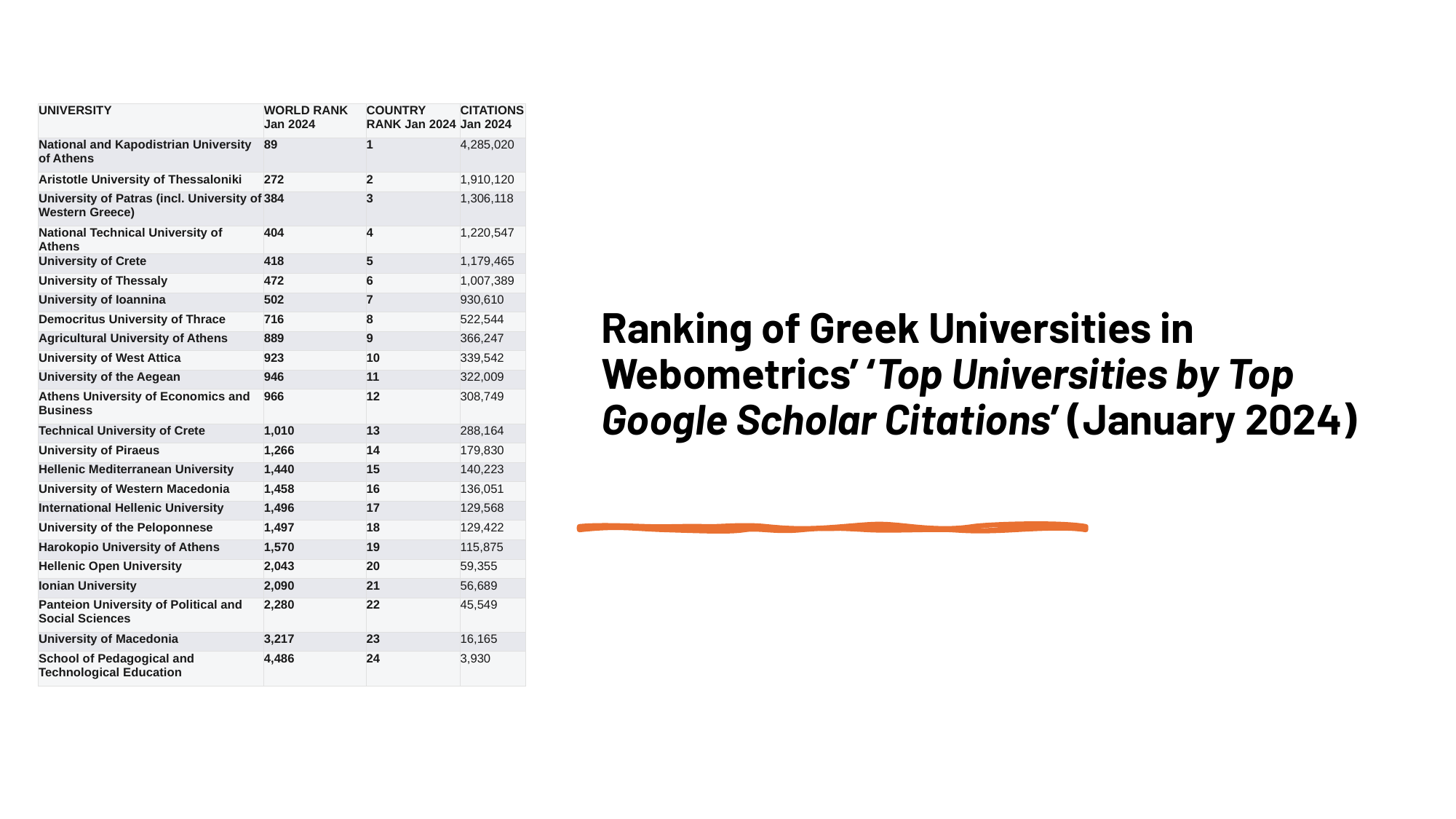

| UNIVERSITY | WORLD RANK Jan 2024 | COUNTRY RANK Jan 2024 | CITATIONS Jan 2024 |
| --- | --- | --- | --- |
| National and Kapodistrian University of Athens | 89 | 1 | 4,285,020 |
| Aristotle University of Thessaloniki | 272 | 2 | 1,910,120 |
| University of Patras (incl. University of Western Greece) | 384 | 3 | 1,306,118 |
| National Technical University of Athens | 404 | 4 | 1,220,547 |
| University of Crete | 418 | 5 | 1,179,465 |
| University of Thessaly | 472 | 6 | 1,007,389 |
| University of Ioannina | 502 | 7 | 930,610 |
| Democritus University of Thrace | 716 | 8 | 522,544 |
| Agricultural University of Athens | 889 | 9 | 366,247 |
| University of West Attica | 923 | 10 | 339,542 |
| University of the Aegean | 946 | 11 | 322,009 |
| Athens University of Economics and Business | 966 | 12 | 308,749 |
| Technical University of Crete | 1,010 | 13 | 288,164 |
| University of Piraeus | 1,266 | 14 | 179,830 |
| Hellenic Mediterranean University | 1,440 | 15 | 140,223 |
| University of Western Macedonia | 1,458 | 16 | 136,051 |
| International Hellenic University | 1,496 | 17 | 129,568 |
| University of the Peloponnese | 1,497 | 18 | 129,422 |
| Harokopio University of Athens | 1,570 | 19 | 115,875 |
| Hellenic Open University | 2,043 | 20 | 59,355 |
| Ionian University | 2,090 | 21 | 56,689 |
| Panteion University of Political and Social Sciences | 2,280 | 22 | 45,549 |
| University of Macedonia | 3,217 | 23 | 16,165 |
| School of Pedagogical and Technological Education | 4,486 | 24 | 3,930 |
Ranking of Greek Universities in Webometrics’ ‘Top Universities by Top Google Scholar Citations’ (January 2024)